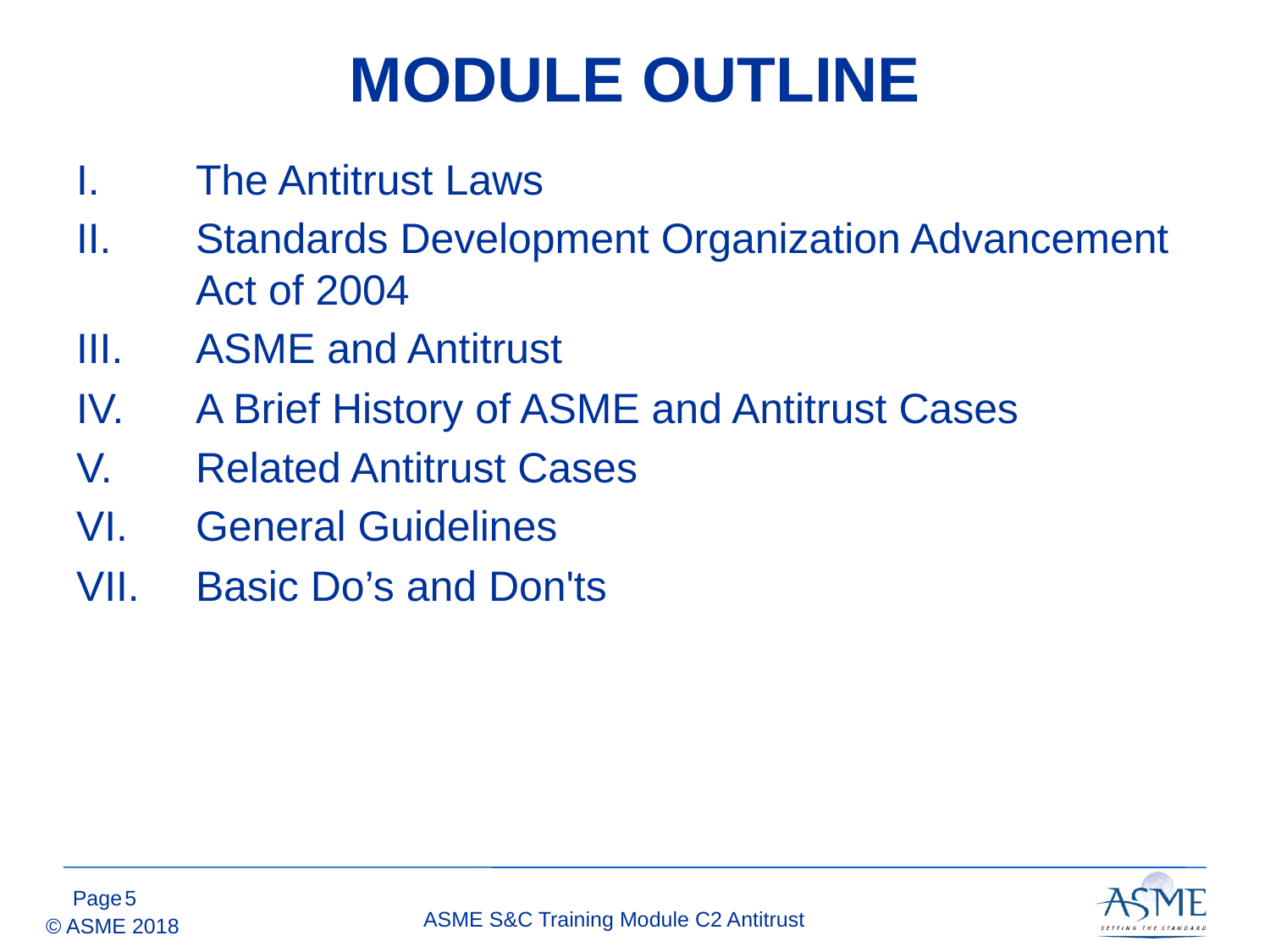

# MODULE OUTLINE
The Antitrust Laws
Standards Development Organization Advancement Act of 2004
ASME and Antitrust
A Brief History of ASME and Antitrust Cases
Related Antitrust Cases
General Guidelines
Basic Do’s and Don'ts
5
ASME S&C Training Module C2 Antitrust